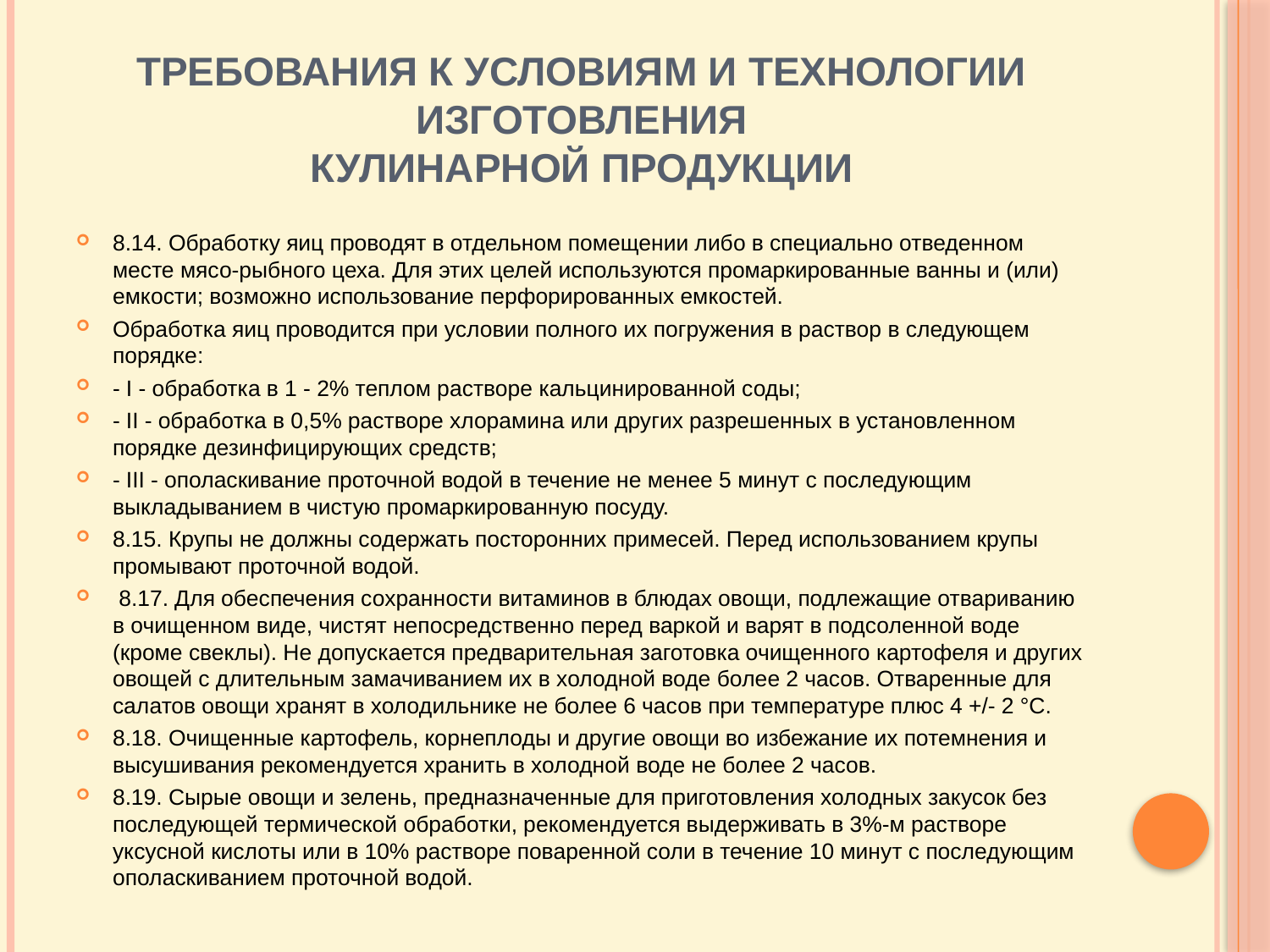

# Требования к условиям и технологии изготовления кулинарной продукции
8.14. Обработку яиц проводят в отдельном помещении либо в специально отведенном месте мясо-рыбного цеха. Для этих целей используются промаркированные ванны и (или) емкости; возможно использование перфорированных емкостей.
Обработка яиц проводится при условии полного их погружения в раствор в следующем порядке:
- I - обработка в 1 - 2% теплом растворе кальцинированной соды;
- II - обработка в 0,5% растворе хлорамина или других разрешенных в установленном порядке дезинфицирующих средств;
- III - ополаскивание проточной водой в течение не менее 5 минут с последующим выкладыванием в чистую промаркированную посуду.
8.15. Крупы не должны содержать посторонних примесей. Перед использованием крупы промывают проточной водой.
 8.17. Для обеспечения сохранности витаминов в блюдах овощи, подлежащие отвариванию в очищенном виде, чистят непосредственно перед варкой и варят в подсоленной воде (кроме свеклы). Не допускается предварительная заготовка очищенного картофеля и других овощей с длительным замачиванием их в холодной воде более 2 часов. Отваренные для салатов овощи хранят в холодильнике не более 6 часов при температуре плюс 4 +/- 2 °C.
8.18. Очищенные картофель, корнеплоды и другие овощи во избежание их потемнения и высушивания рекомендуется хранить в холодной воде не более 2 часов.
8.19. Сырые овощи и зелень, предназначенные для приготовления холодных закусок без последующей термической обработки, рекомендуется выдерживать в 3%-м растворе уксусной кислоты или в 10% растворе поваренной соли в течение 10 минут с последующим ополаскиванием проточной водой.